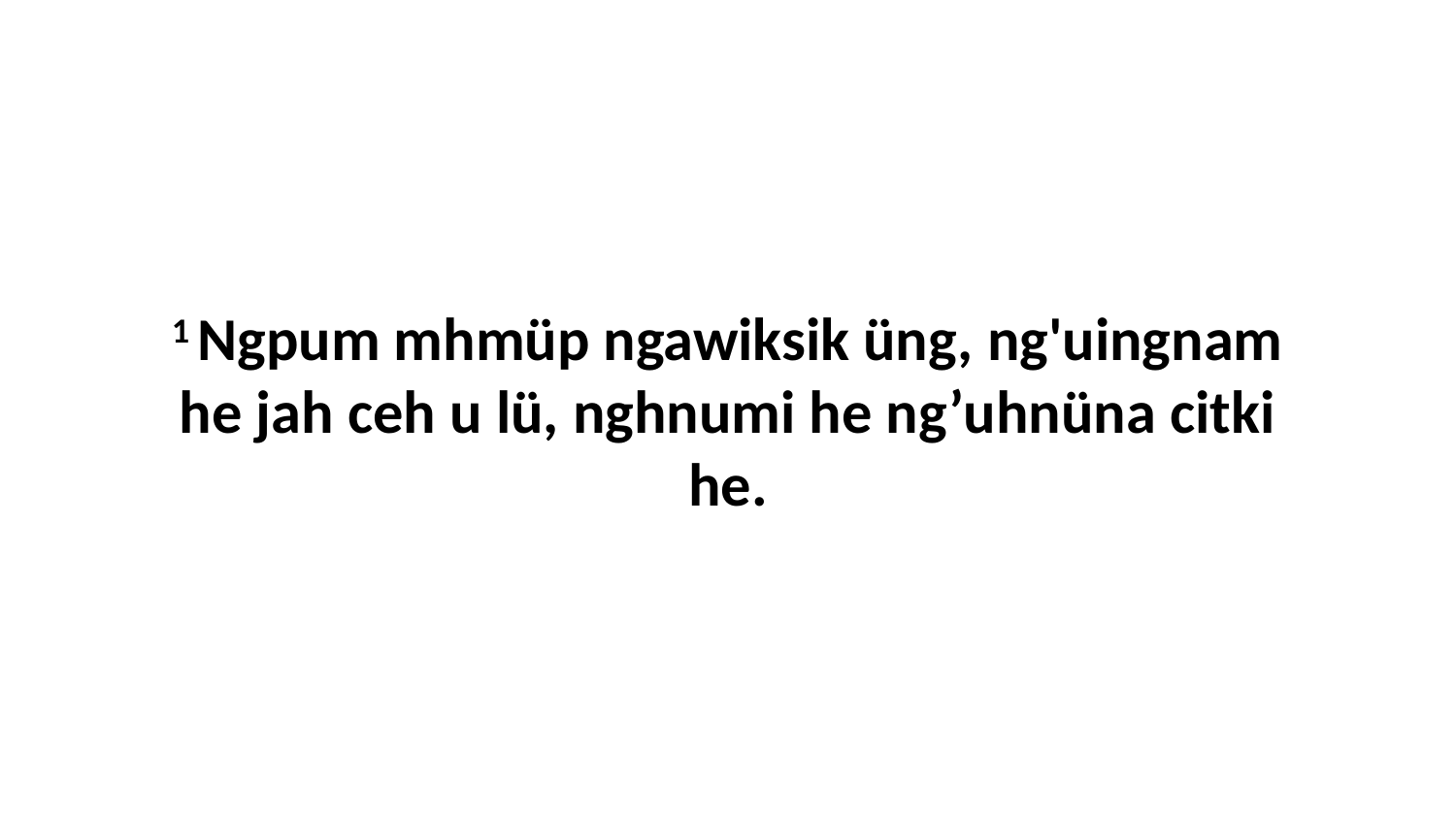

1 Ngpum mhmüp ngawiksik üng, ng'uingnam he jah ceh u lü, nghnumi he ng’uhnüna citki he.